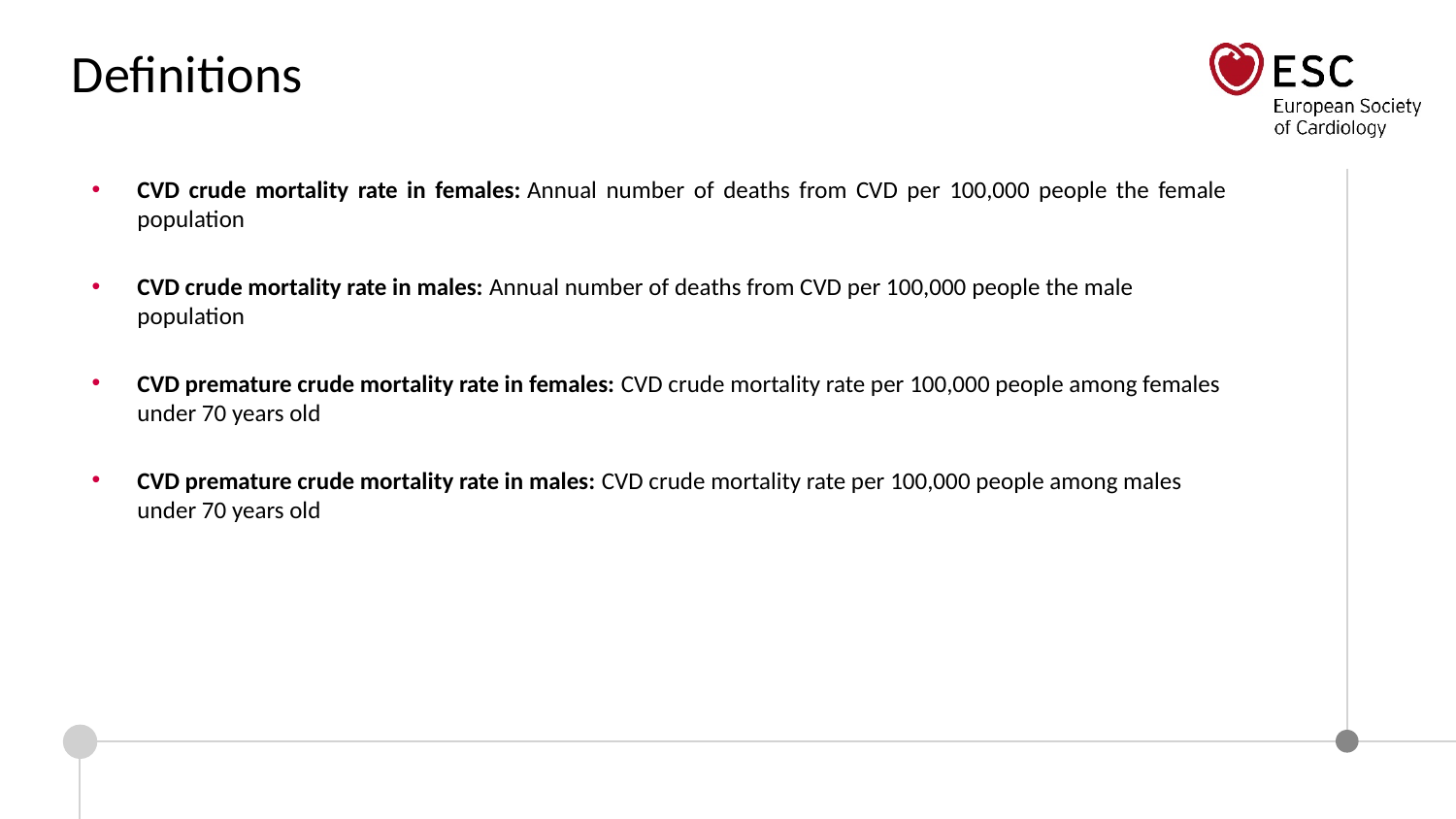

Definitions

CVD crude mortality rate in females: Annual number of deaths from CVD per 100,000 people the female population

CVD crude mortality rate in males: Annual number of deaths from CVD per 100,000 people the male population

CVD premature crude mortality rate in females: CVD crude mortality rate per 100,000 people among females under 70 years old

CVD premature crude mortality rate in males: CVD crude mortality rate per 100,000 people among males under 70 years old